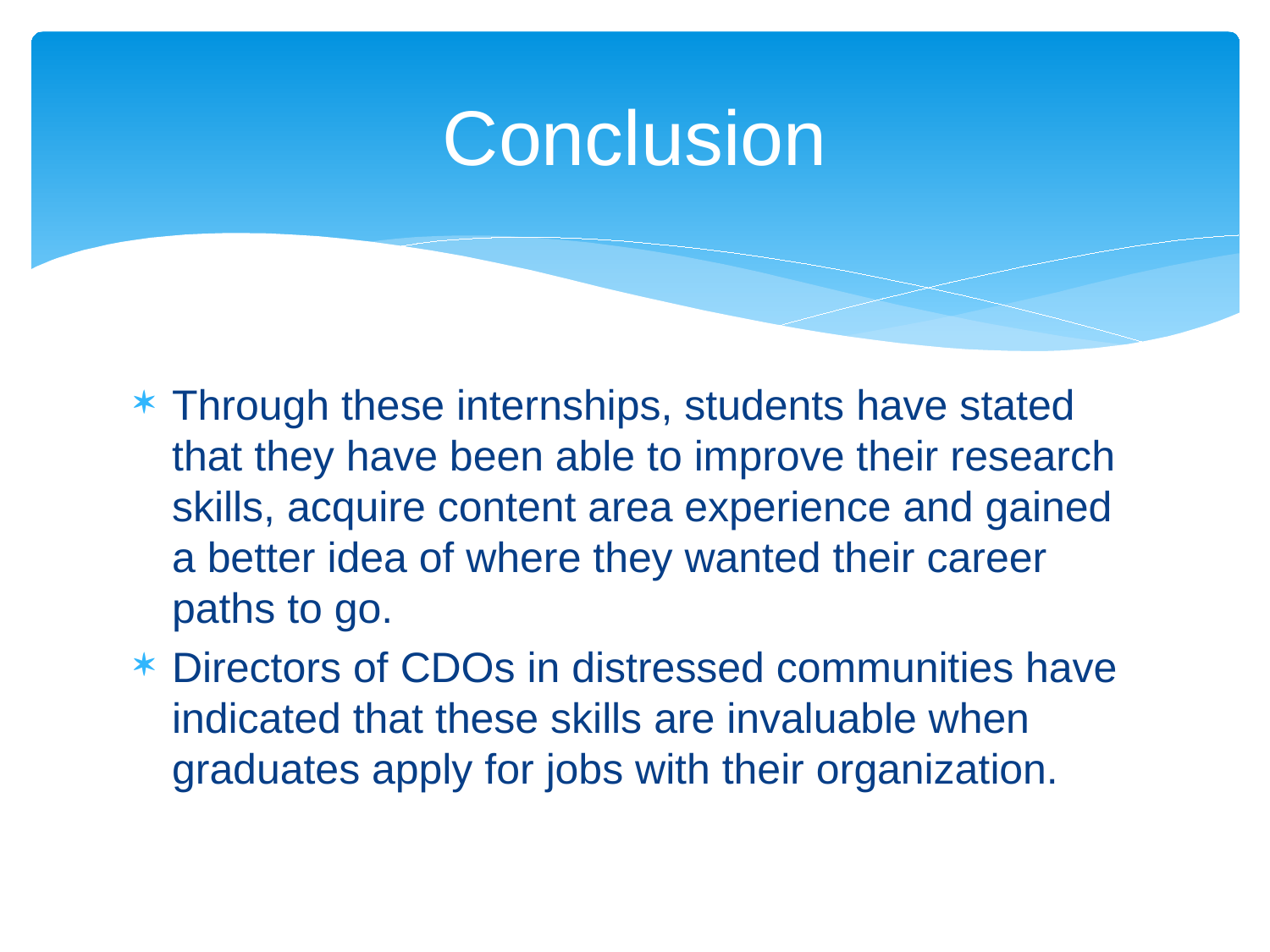

# Conclusion
Through these internships, students have stated that they have been able to improve their research skills, acquire content area experience and gained a better idea of where they wanted their career paths to go.
Directors of CDOs in distressed communities have indicated that these skills are invaluable when graduates apply for jobs with their organization.